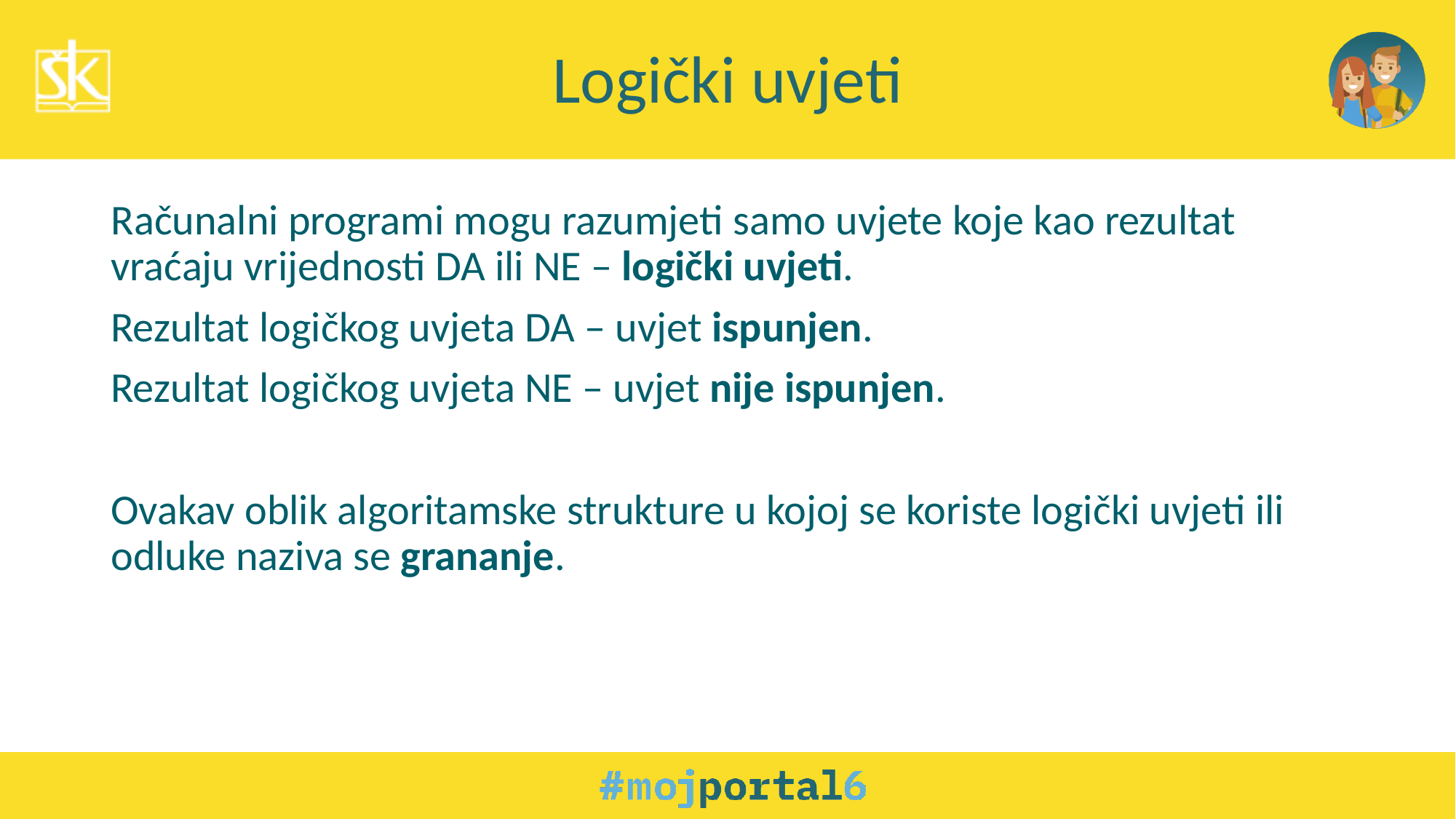

# Logički uvjeti
Računalni programi mogu razumjeti samo uvjete koje kao rezultat vraćaju vrijednosti DA ili NE – logički uvjeti.
Rezultat logičkog uvjeta DA – uvjet ispunjen.
Rezultat logičkog uvjeta NE – uvjet nije ispunjen.

Ovakav oblik algoritamske strukture u kojoj se koriste logički uvjeti ili odluke naziva se grananje.